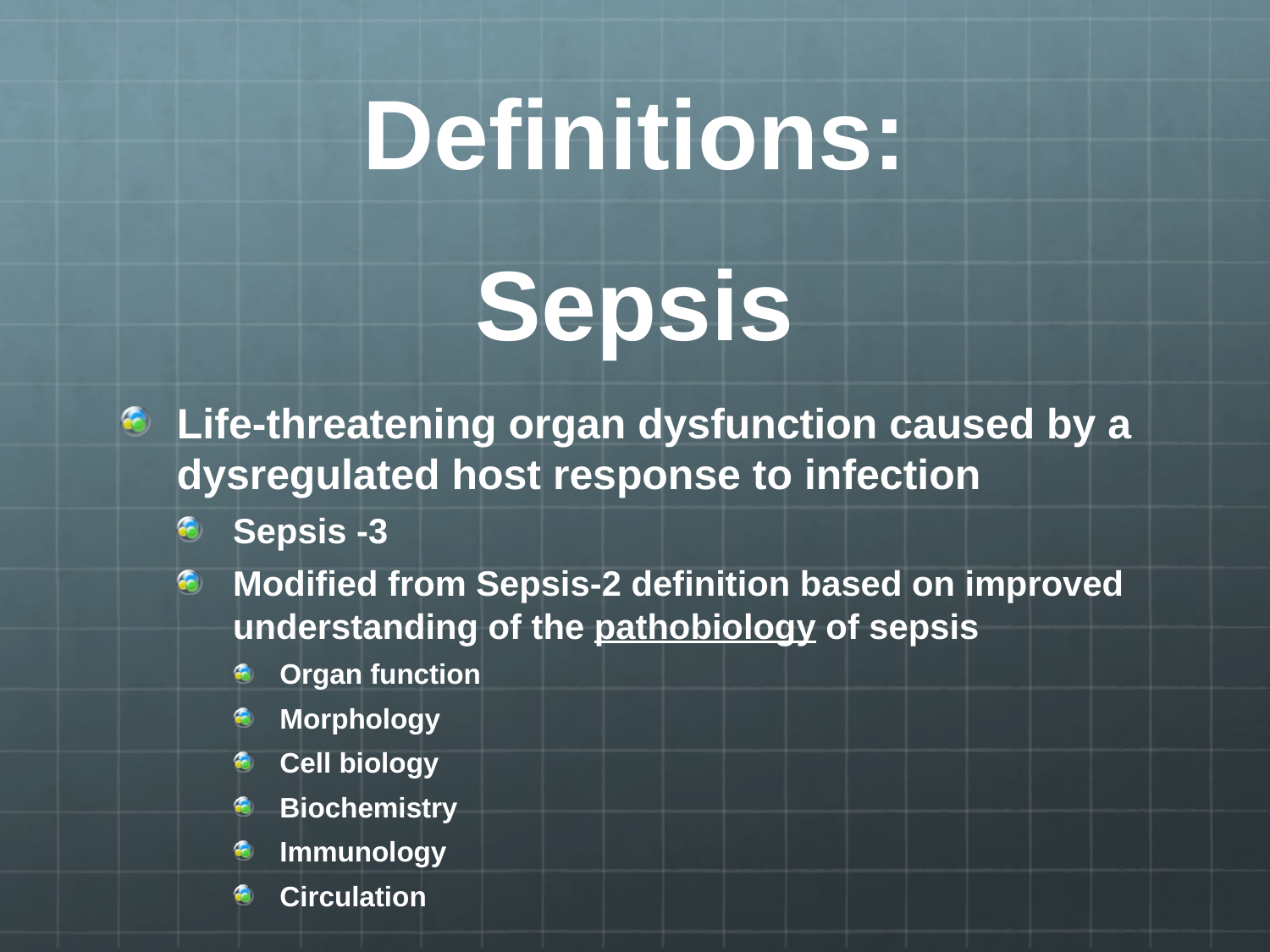

# Definitions:
Sepsis
Life-threatening organ dysfunction caused by a dysregulated host response to infection
Sepsis -3
Modified from Sepsis-2 definition based on improved understanding of the pathobiology of sepsis
Organ function
Morphology
Cell biology
Biochemistry
Immunology
Circulation